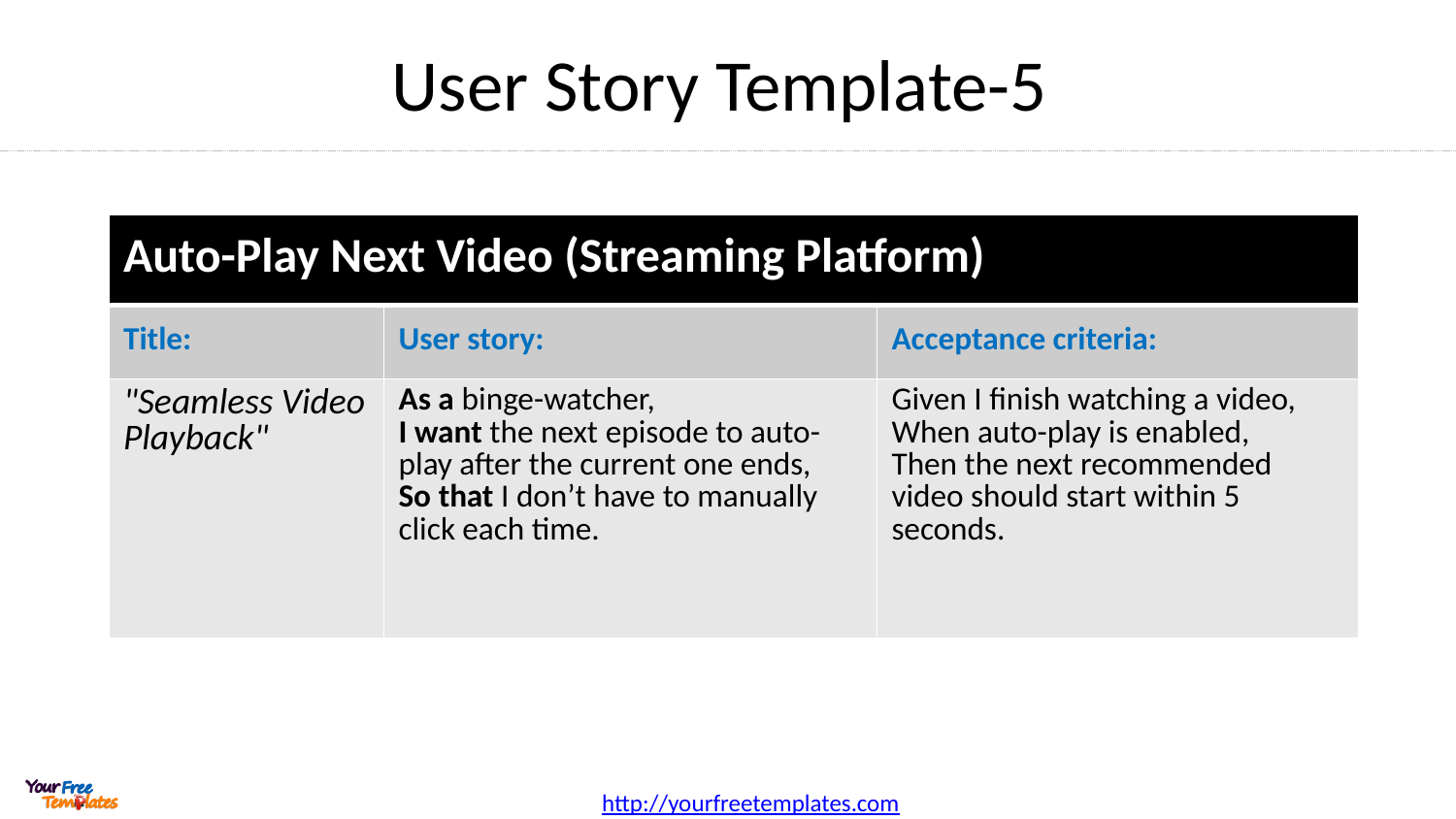

# User Story Template-5
| Auto-Play Next Video (Streaming Platform) |  |  |
| --- | --- | --- |
| Title: | User story: | Acceptance criteria: |
| "Seamless Video Playback" | As a binge-watcher, I want the next episode to auto-play after the current one ends, So that I don’t have to manually click each time. | Given I finish watching a video, When auto-play is enabled, Then the next recommended video should start within 5 seconds. |